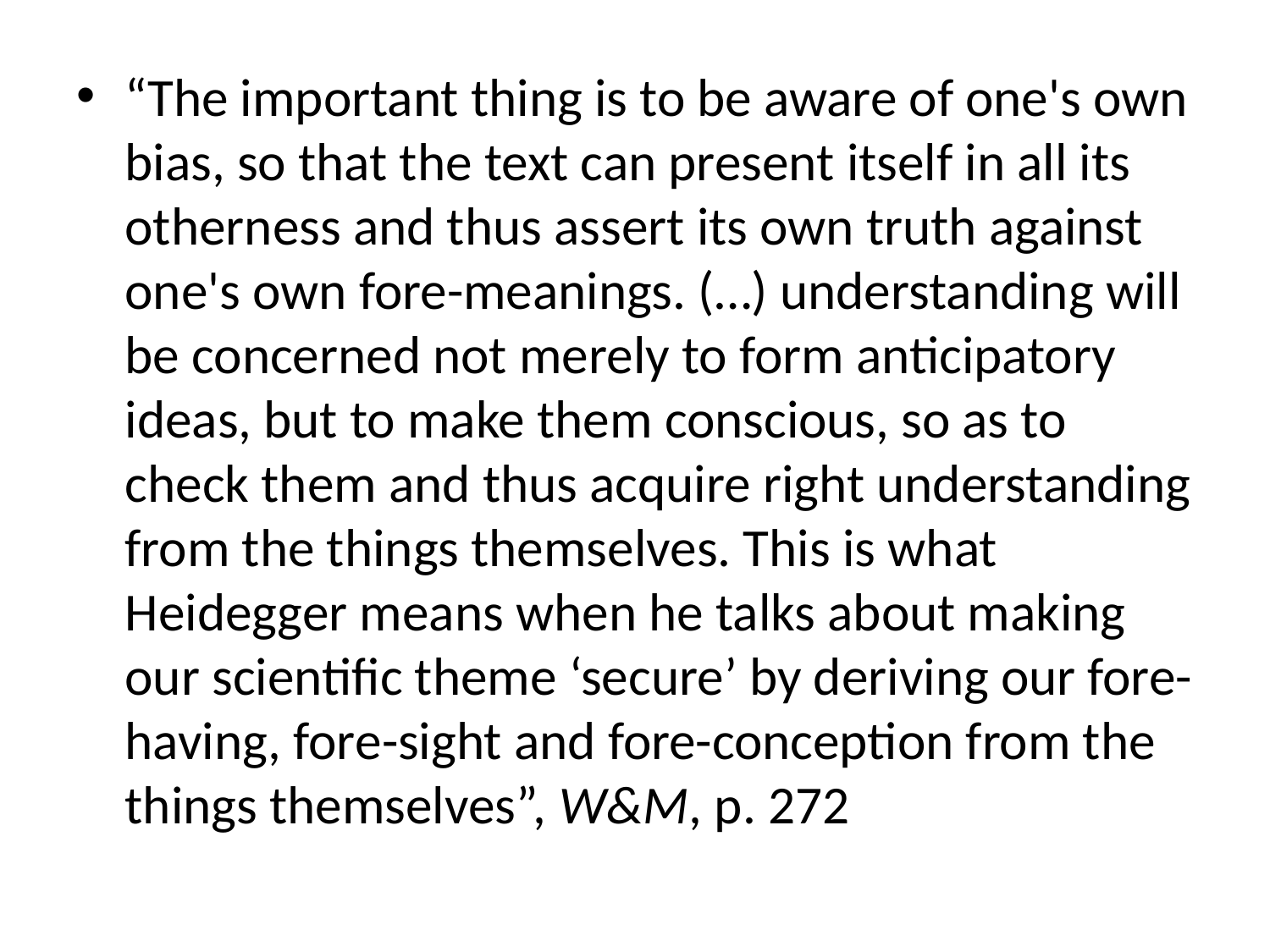

“The important thing is to be aware of one's own bias, so that the text can present itself in all its otherness and thus assert its own truth against one's own fore-meanings. (…) understanding will be concerned not merely to form anticipatory ideas, but to make them conscious, so as to check them and thus acquire right understanding from the things themselves. This is what Heidegger means when he talks about making our scientific theme ‘secure’ by deriving our fore-having, fore-sight and fore-conception from the things themselves”, W&M, p. 272